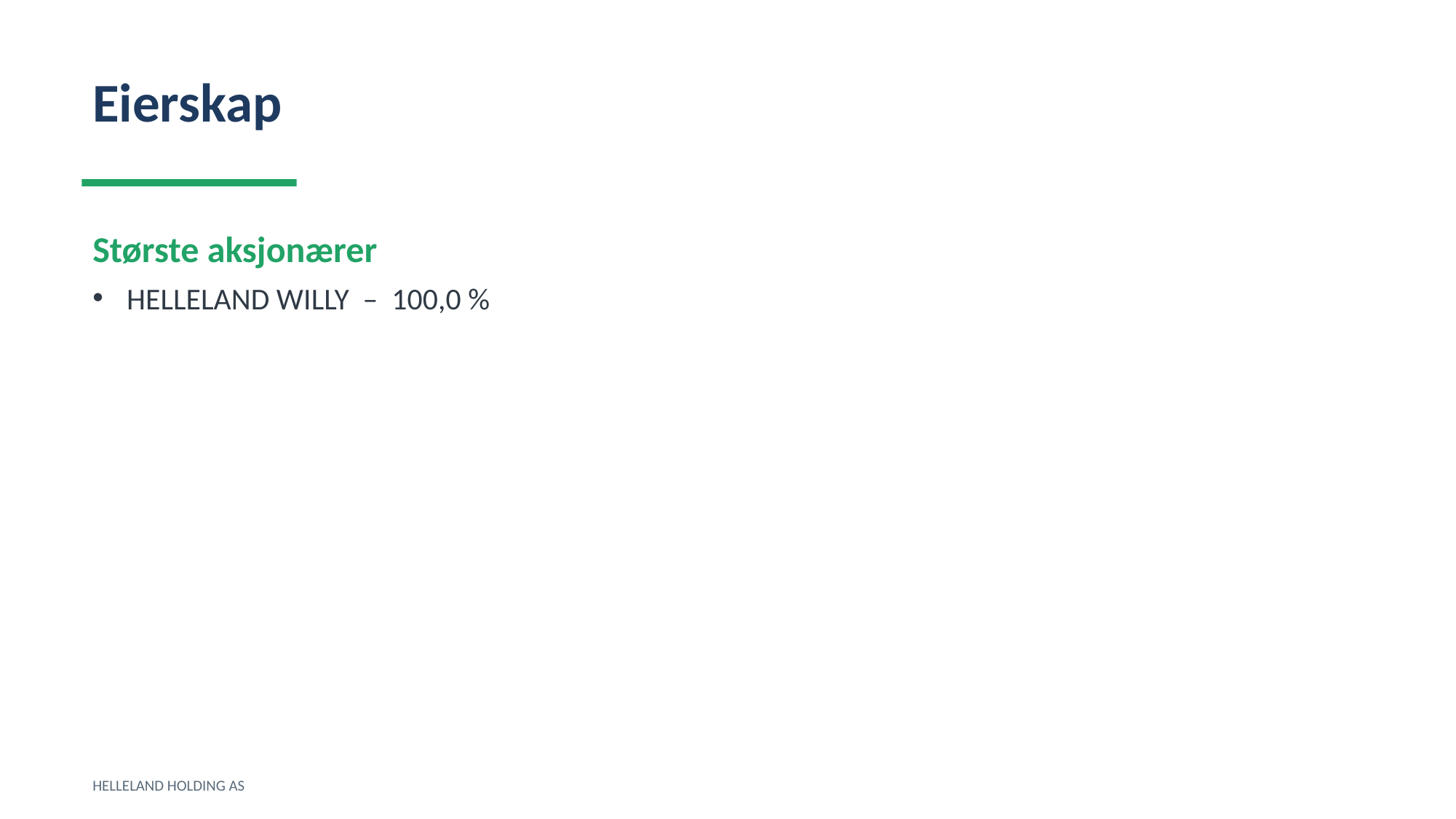

Eierskap

Største aksjonærer
HELLELAND WILLY  –  100,0 %
HELLELAND HOLDING AS